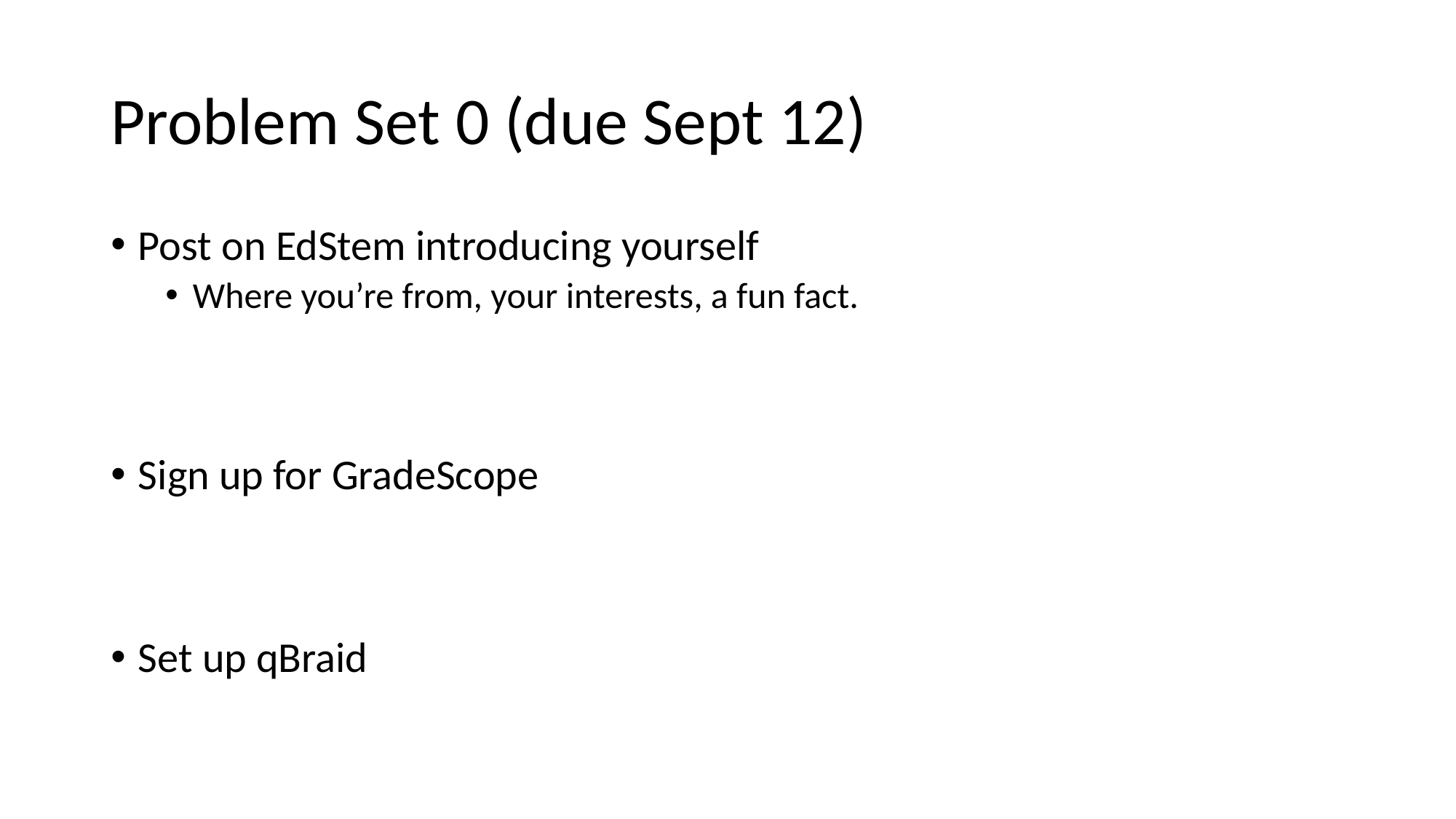

# Problem Set 0 (due Sept 12)
Post on EdStem introducing yourself
Where you’re from, your interests, a fun fact.

Sign up for GradeScope

Set up qBraid